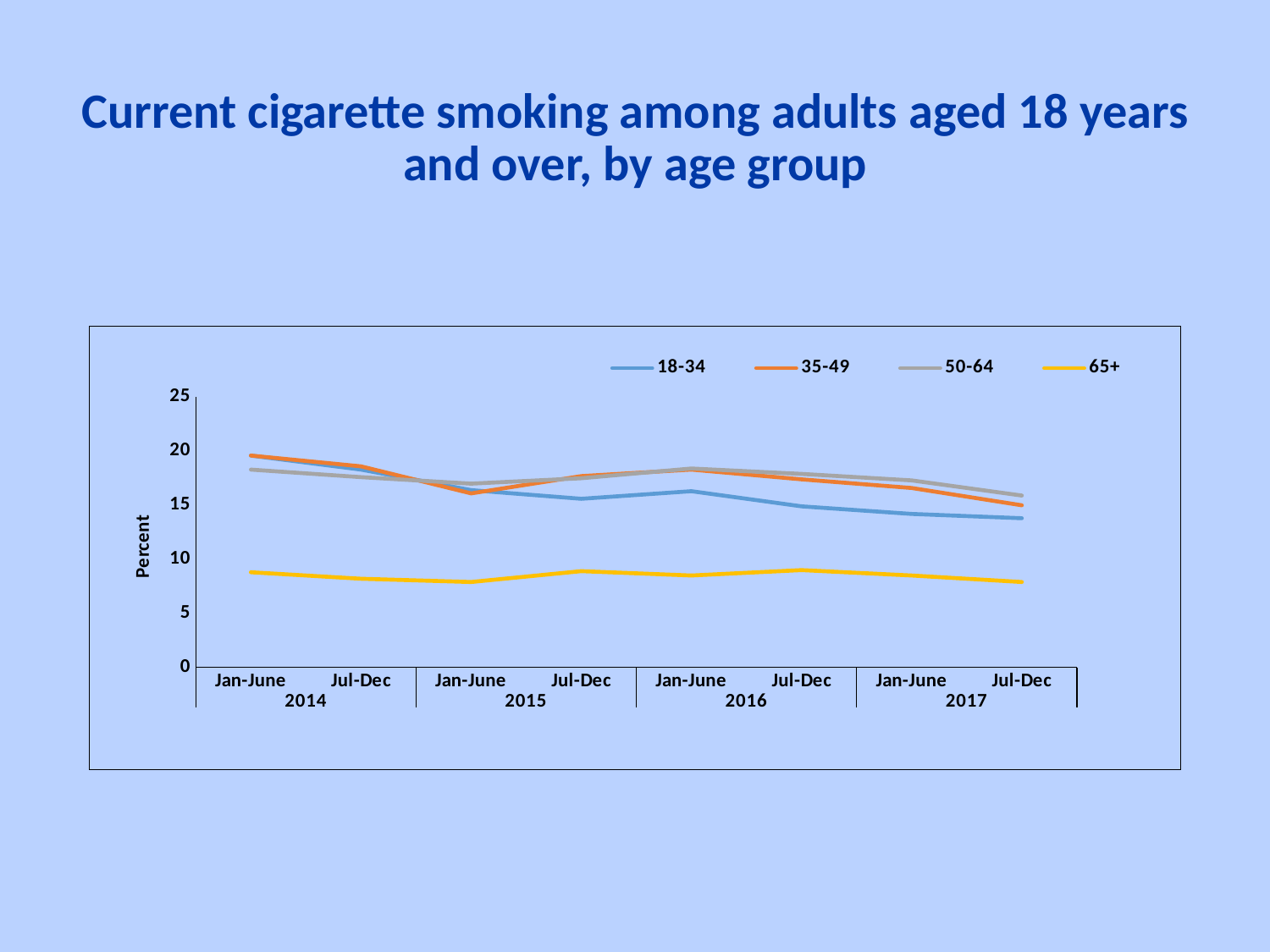

# Current cigarette smoking among adults aged 18 years and over, by age group

### Chart

| Category | 18-34 | 35-49 | 50-64 | 65+ |
|---|---|---|---|---|
| Jan-June | 19.6 | 19.6 | 18.3 | 8.8 |
| Jul-Dec | 18.3 | 18.6 | 17.6 | 8.2 |
| Jan-June | 16.4 | 16.1 | 17.0 | 7.9 |
| Jul-Dec | 15.6 | 17.7 | 17.5 | 8.9 |
| Jan-June | 16.3 | 18.3 | 18.4 | 8.5 |
| Jul-Dec | 14.9 | 17.4 | 17.9 | 9.0 |
| Jan-June | 14.2 | 16.6 | 17.3 | 8.5 |
| Jul-Dec | 13.8 | 15.0 | 15.9 | 7.9 |